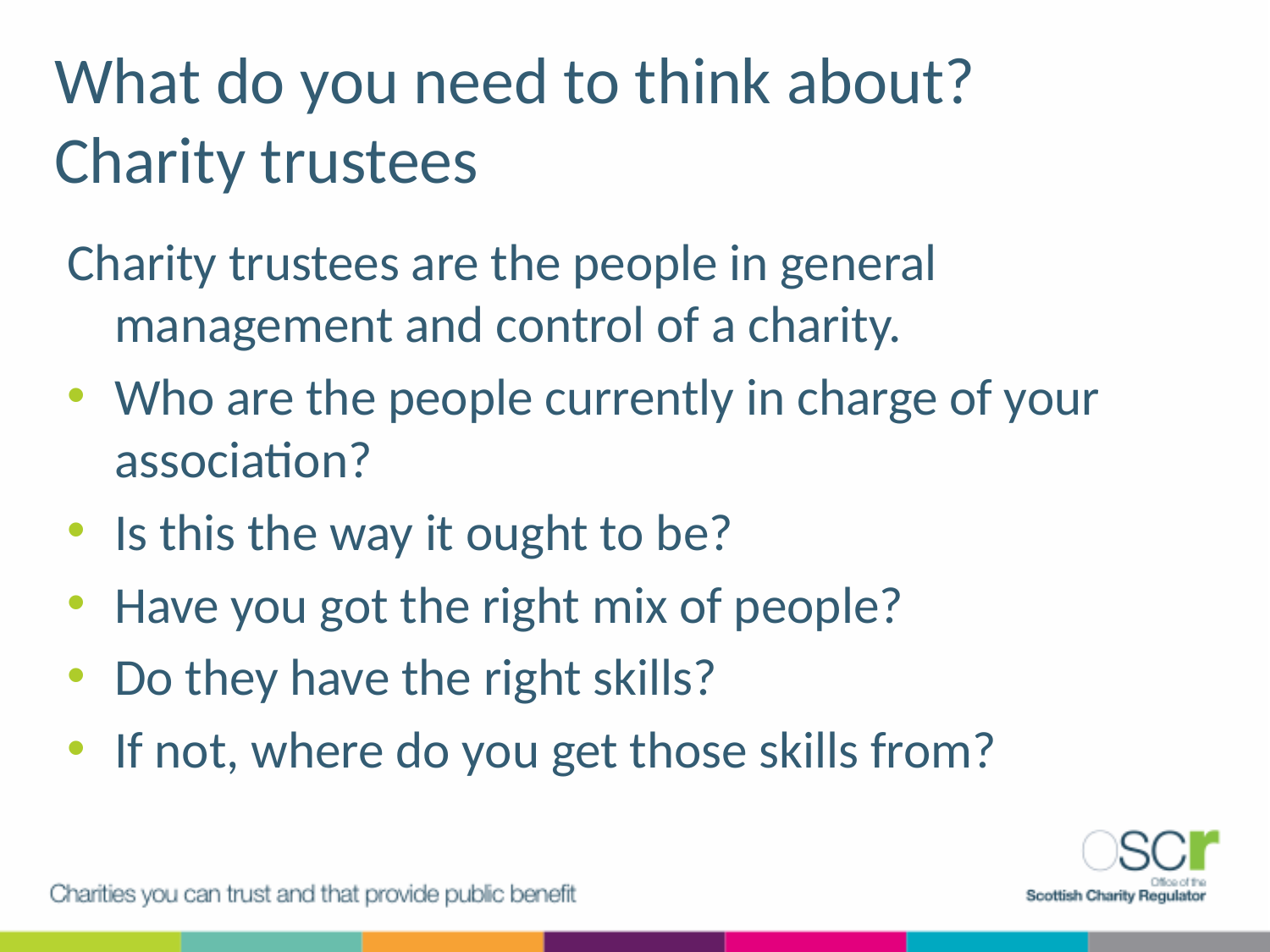

# What do you need to think about? Charity trustees
Charity trustees are the people in general management and control of a charity.
Who are the people currently in charge of your association?
Is this the way it ought to be?
Have you got the right mix of people?
Do they have the right skills?
If not, where do you get those skills from?